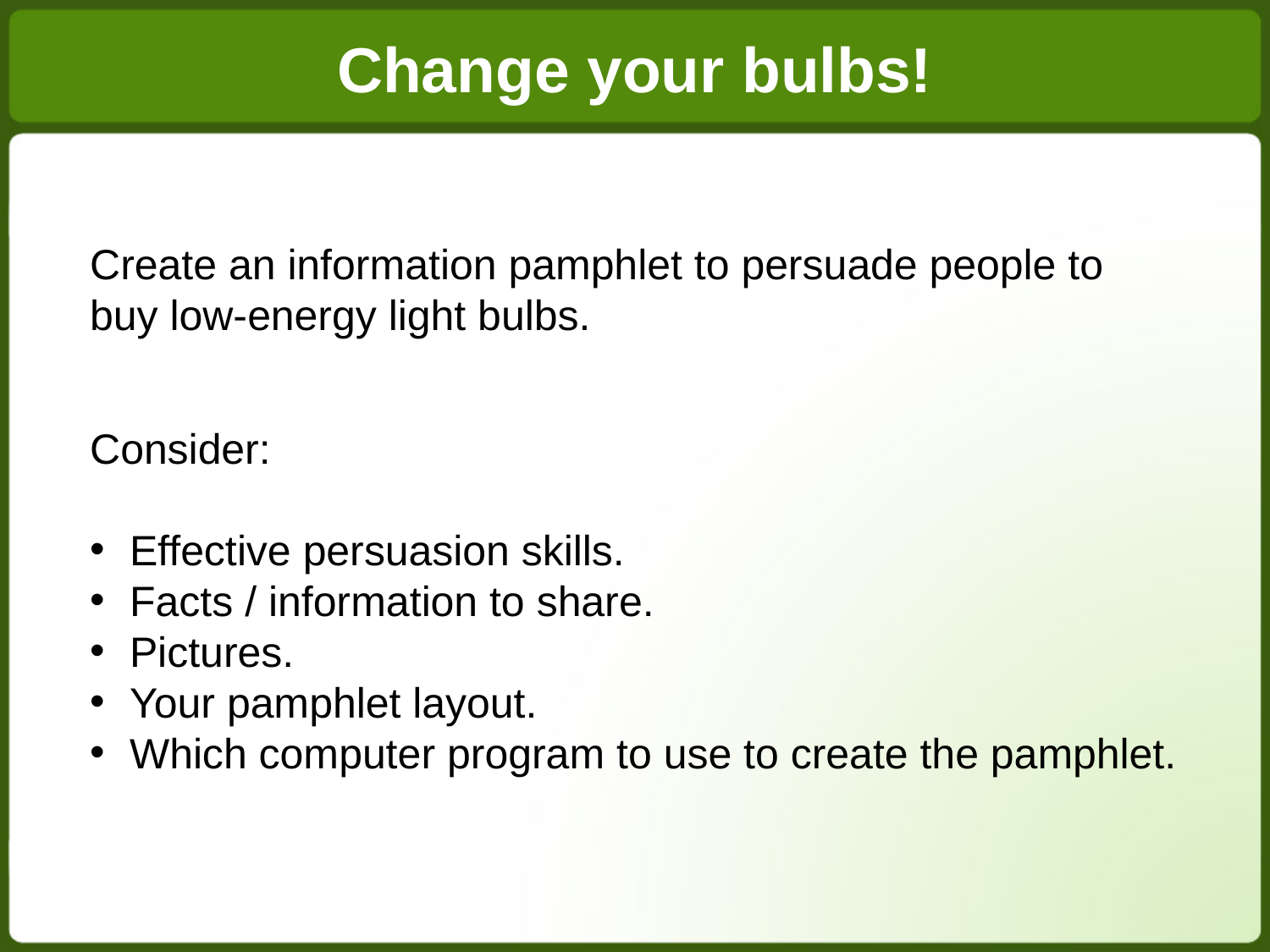

Change your bulbs!
Create an information pamphlet to persuade people to buy low-energy light bulbs.
Consider:

Effective persuasion skills.
Facts / information to share.
Pictures.
Your pamphlet layout.
Which computer program to use to create the pamphlet.